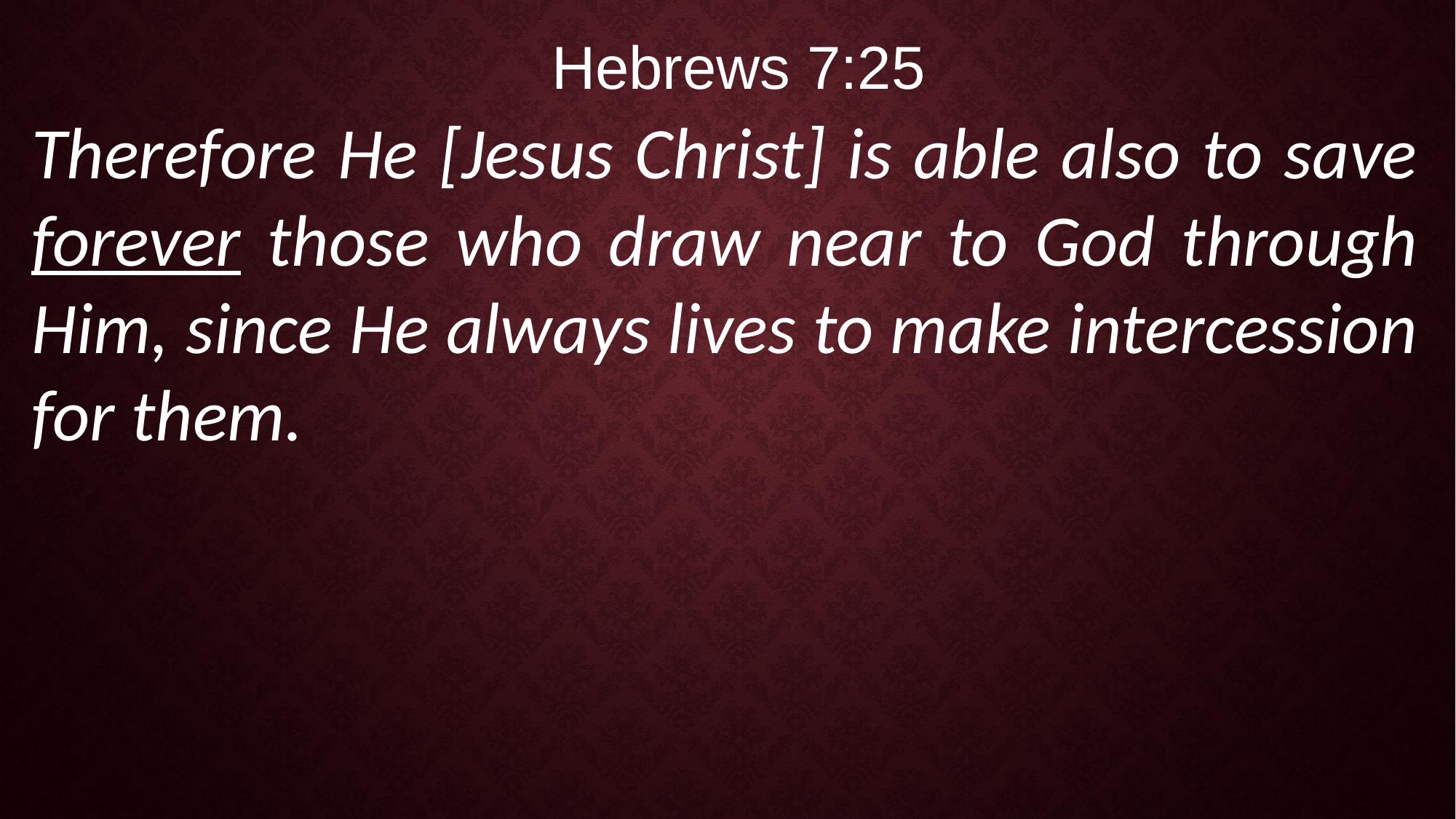

Hebrews 7:25
Therefore He [Jesus Christ] is able also to save forever those who draw near to God through Him, since He always lives to make intercession for them.